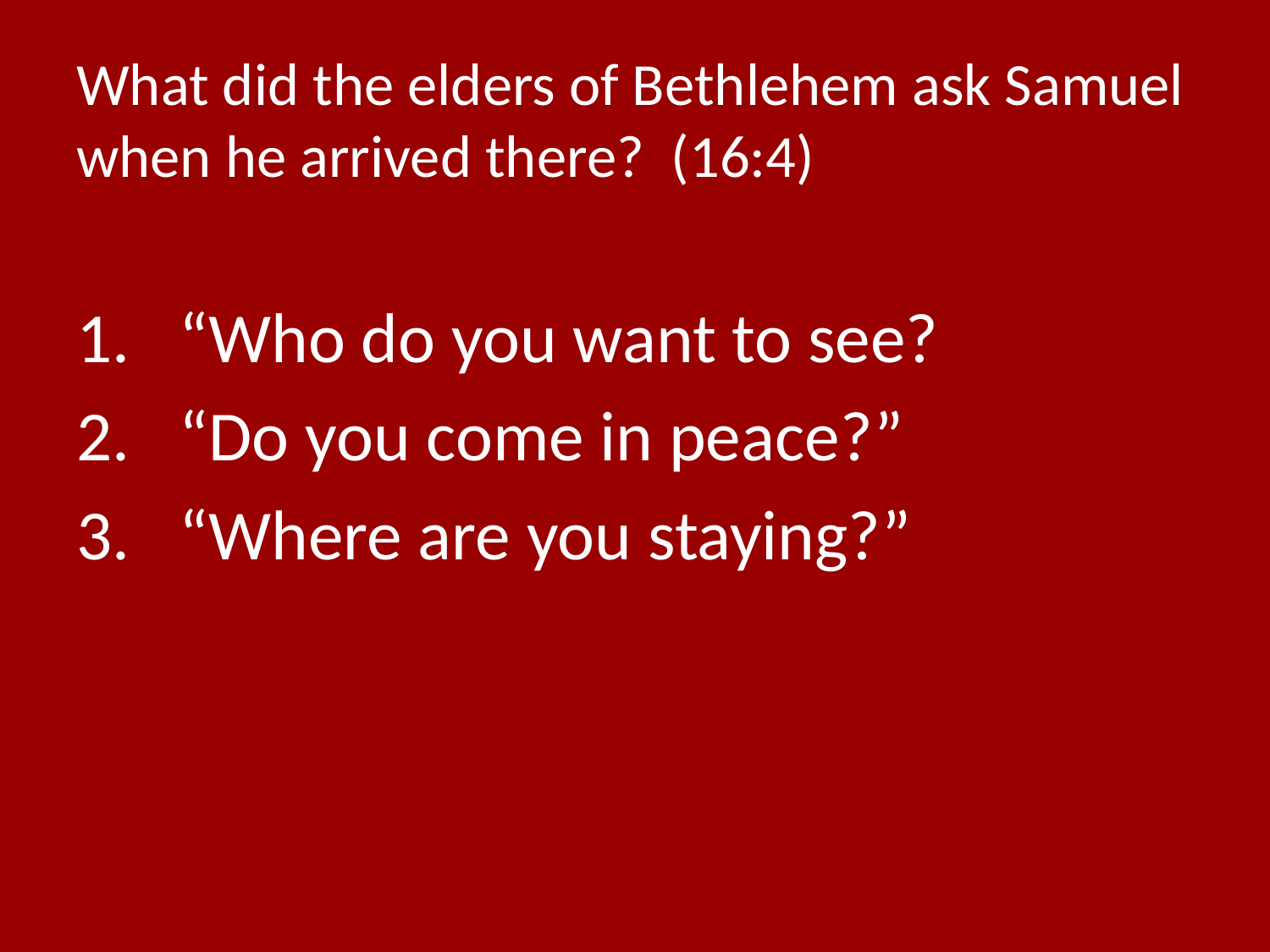

# What did the elders of Bethlehem ask Samuel when he arrived there?  (16:4)
“Who do you want to see?
“Do you come in peace?”
“Where are you staying?”